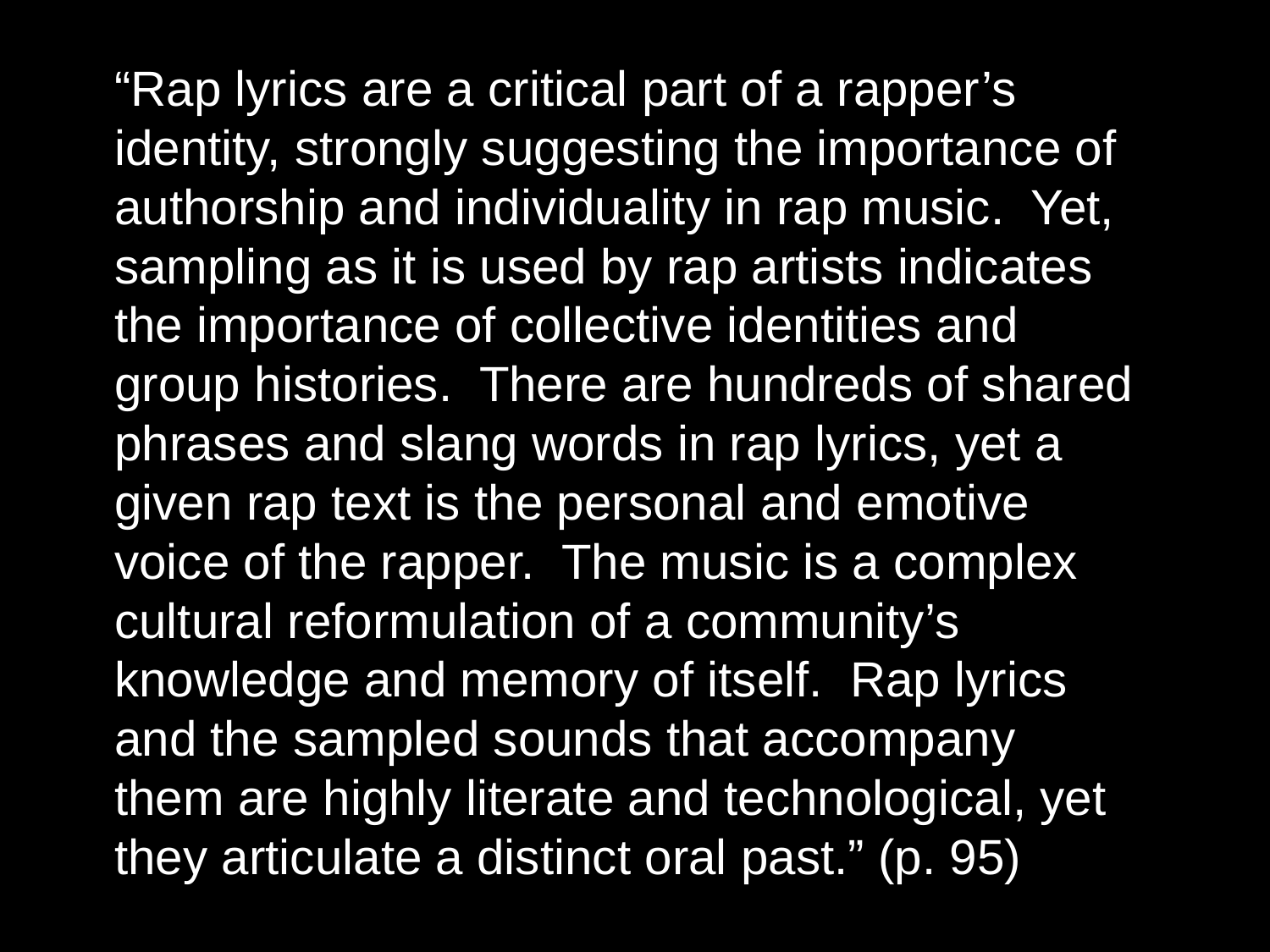

“Rap lyrics are a critical part of a rapper’s identity, strongly suggesting the importance of authorship and individuality in rap music.  Yet, sampling as it is used by rap artists indicates the importance of collective identities and group histories.  There are hundreds of shared phrases and slang words in rap lyrics, yet a given rap text is the personal and emotive voice of the rapper.  The music is a complex cultural reformulation of a community’s knowledge and memory of itself.  Rap lyrics and the sampled sounds that accompany them are highly literate and technological, yet they articulate a distinct oral past.” (p. 95)